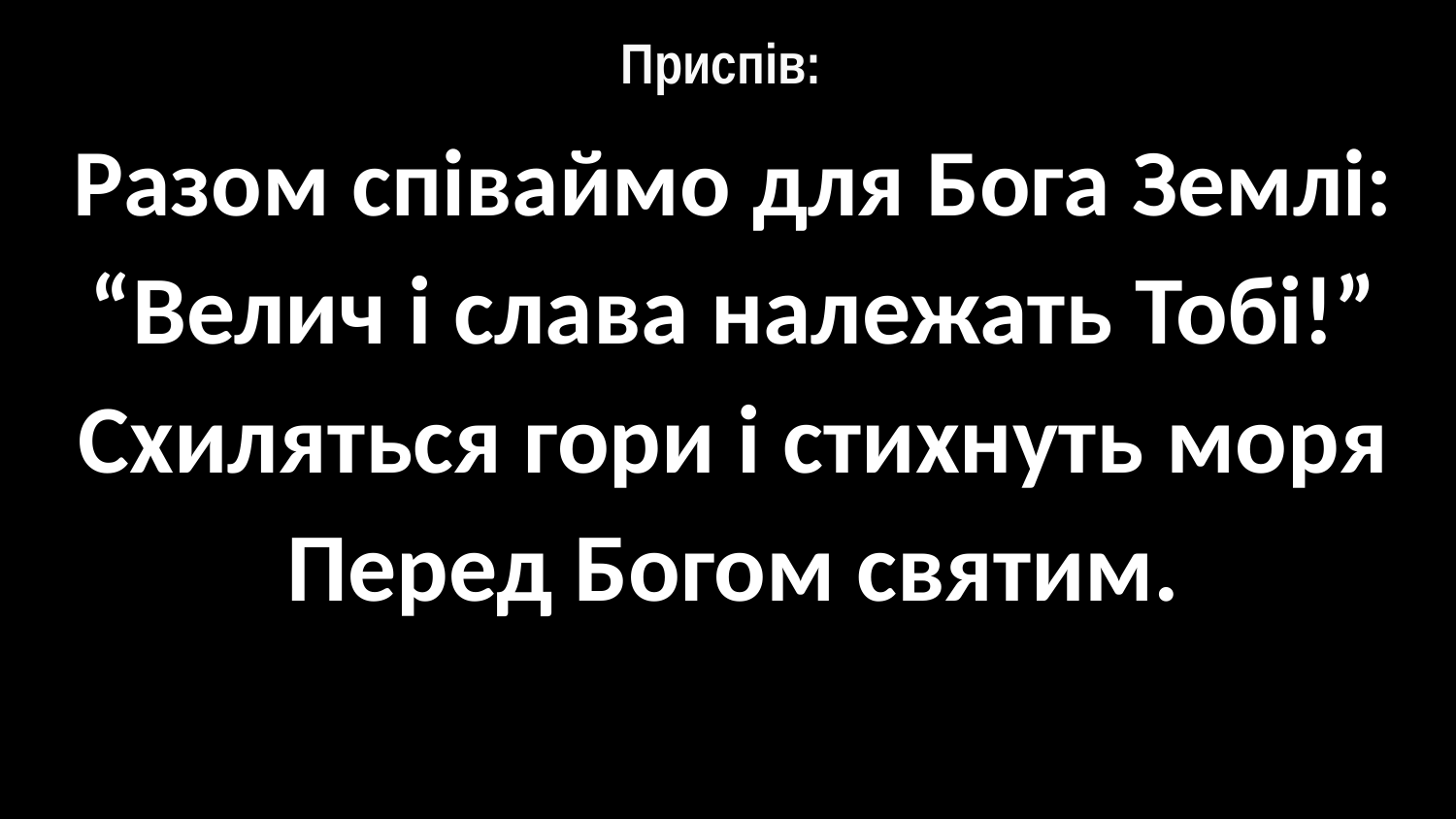

# Приспів:
Разом співаймо для Бога Землі:
“Велич і слава належать Тобі!”
Схиляться гори і стихнуть моря
Перед Богом святим.